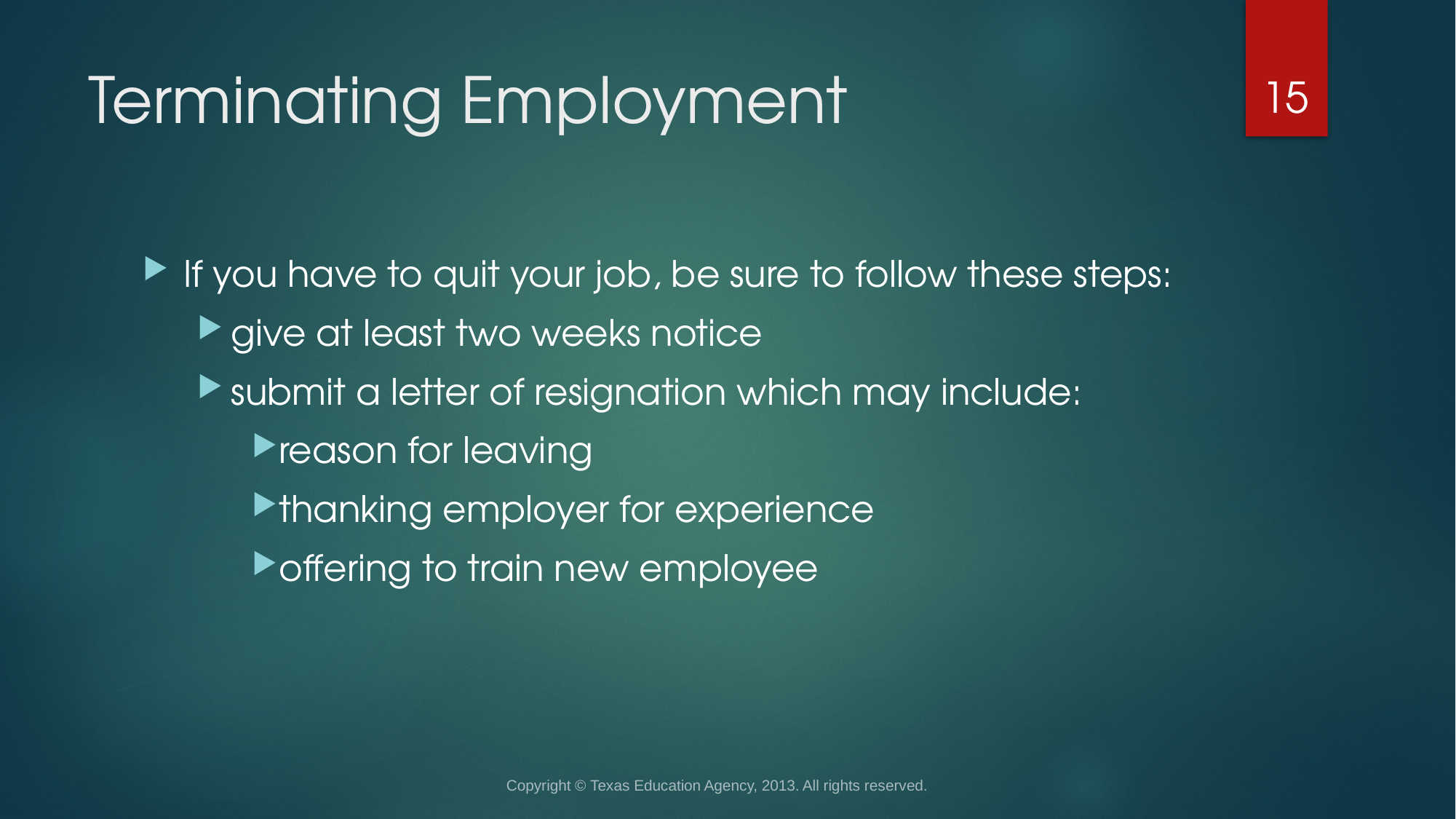

15
# Terminating Employment
If you have to quit your job, be sure to follow these steps:
give at least two weeks notice
submit a letter of resignation which may include:
reason for leaving
thanking employer for experience
offering to train new employee

Copyright © Texas Education Agency, 2013. All rights reserved.